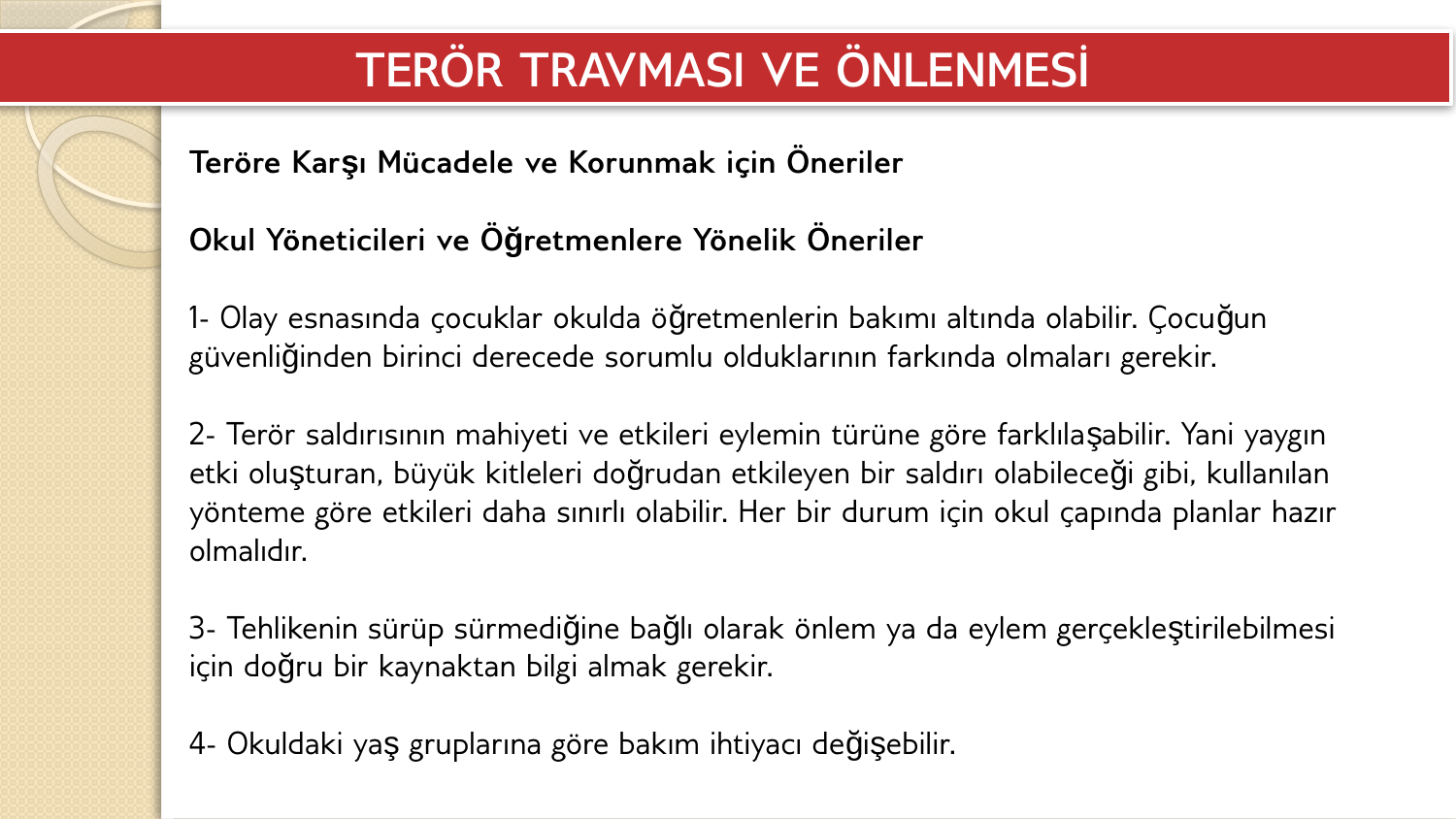

TERÖR TRAVMASI VE ÖNLENMESİ
Teröre Karşı Mücadele ve Korunmak için Öneriler

Okul Yöneticileri ve Öğretmenlere Yönelik Öneriler

1- Olay esnasında çocuklar okulda öğretmenlerin bakımı altında olabilir. Çocuğun güvenliğinden birinci derecede sorumlu olduklarının farkında olmaları gerekir.

2- Terör saldırısının mahiyeti ve etkileri eylemin türüne göre farklılaşabilir. Yani yaygın etki oluşturan, büyük kitleleri doğrudan etkileyen bir saldırı olabileceği gibi, kullanılan yönteme göre etkileri daha sınırlı olabilir. Her bir durum için okul çapında planlar hazır olmalıdır.

3- Tehlikenin sürüp sürmediğine bağlı olarak önlem ya da eylem gerçekleştirilebilmesi için doğru bir kaynaktan bilgi almak gerekir.

4- Okuldaki yaş gruplarına göre bakım ihtiyacı değişebilir.